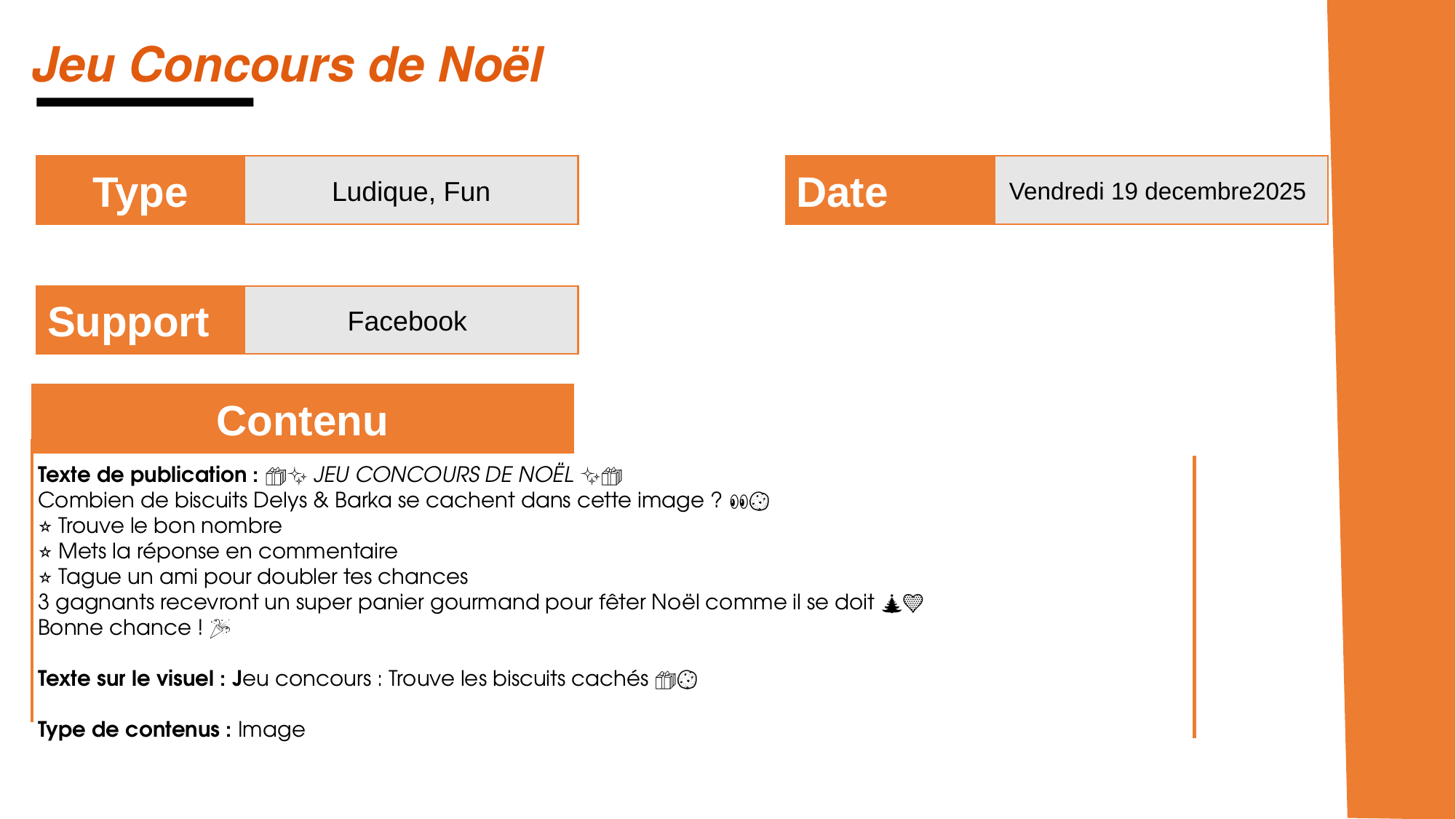

Jeu Concours de Noël

Type
Ludique, Fun
Date

Vendredi 19 decembre2025

Support
 Facebook
Contenu
Texte de publication : 🎁✨ JEU CONCOURS DE NOËL ✨🎁
Combien de biscuits Delys & Barka se cachent dans cette image ? 👀🍪
⭐ Trouve le bon nombre
⭐ Mets la réponse en commentaire
⭐ Tague un ami pour doubler tes chances
3 gagnants recevront un super panier gourmand pour fêter Noël comme il se doit 🎄💛
Bonne chance ! 🎉

Texte sur le visuel : Jeu concours : Trouve les biscuits cachés 🎁🍪

Type de contenus : Image